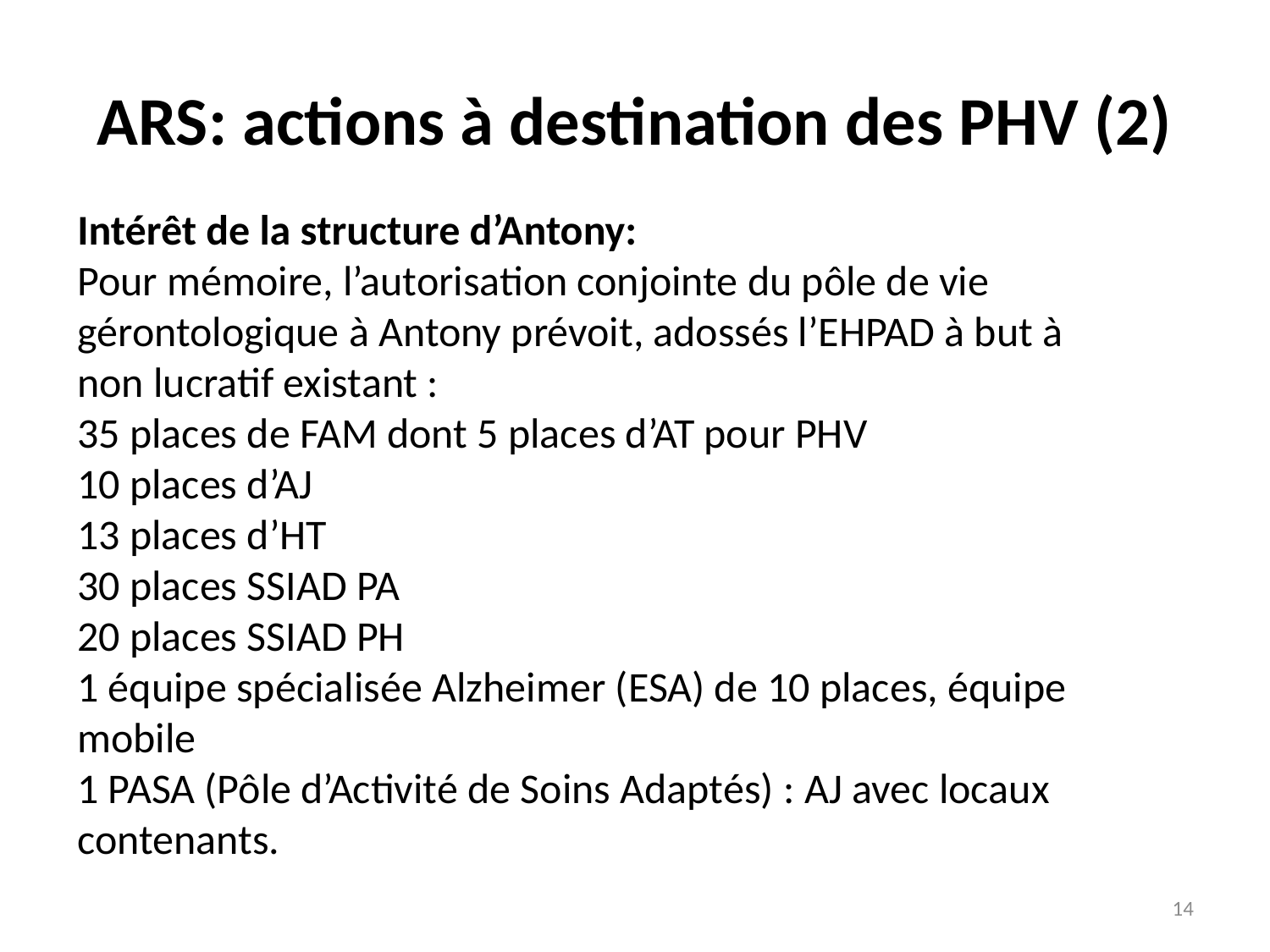

# ARS: actions à destination des PHV (2)
Intérêt de la structure d’Antony:
Pour mémoire, l’autorisation conjointe du pôle de vie gérontologique à Antony prévoit, adossés l’EHPAD à but à non lucratif existant :
35 places de FAM dont 5 places d’AT pour PHV
10 places d’AJ
13 places d’HT
30 places SSIAD PA
20 places SSIAD PH
1 équipe spécialisée Alzheimer (ESA) de 10 places, équipe mobile
1 PASA (Pôle d’Activité de Soins Adaptés) : AJ avec locaux contenants.

14